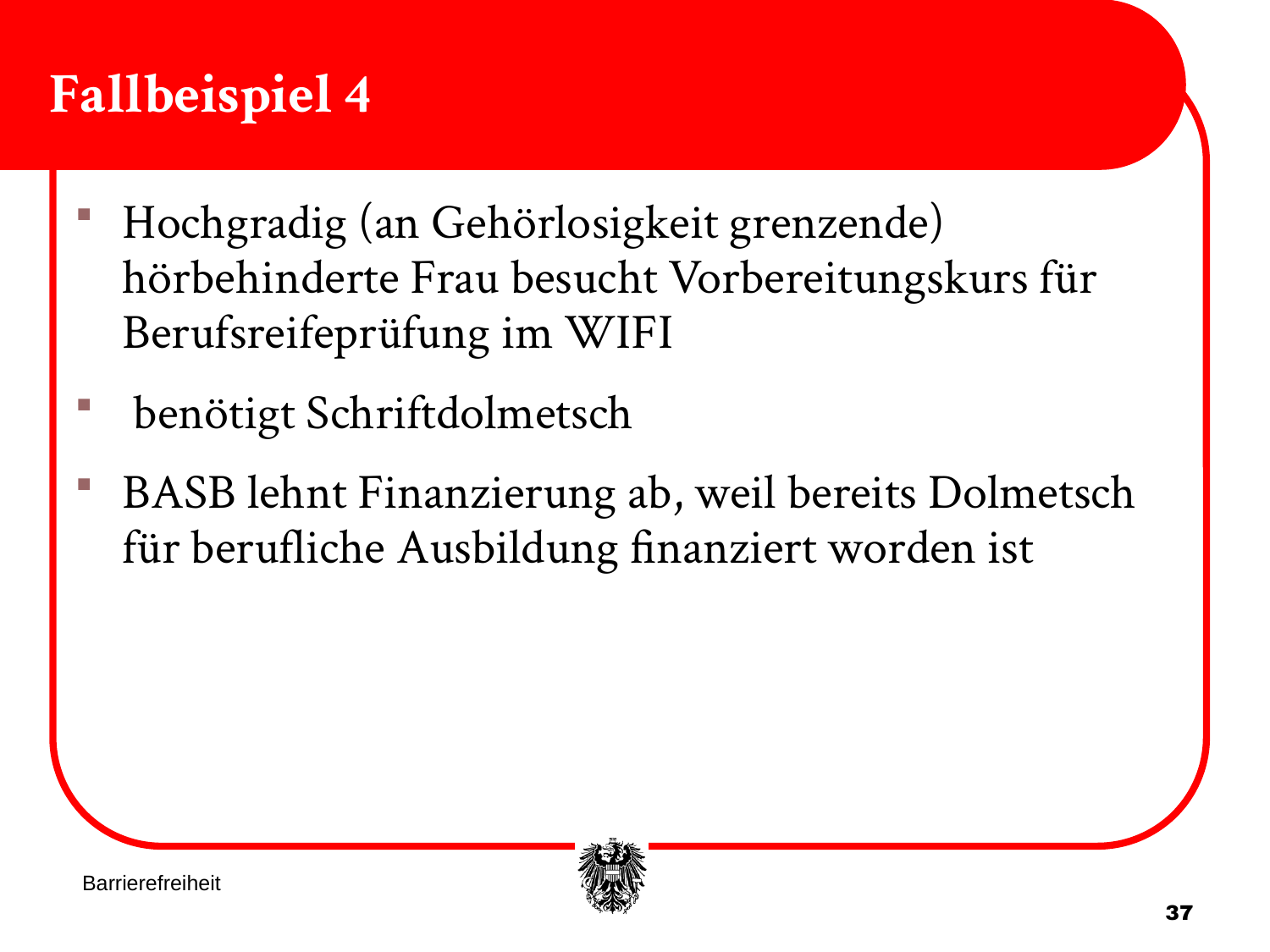

# Fallbeispiel 4

Hochgradig (an Gehörlosigkeit grenzende) hörbehinderte Frau besucht Vorbereitungskurs für Berufsreifeprüfung im WIFI
 benötigt Schriftdolmetsch
BASB lehnt Finanzierung ab, weil bereits Dolmetsch für berufliche Ausbildung finanziert worden ist
Barrierefreiheit
37